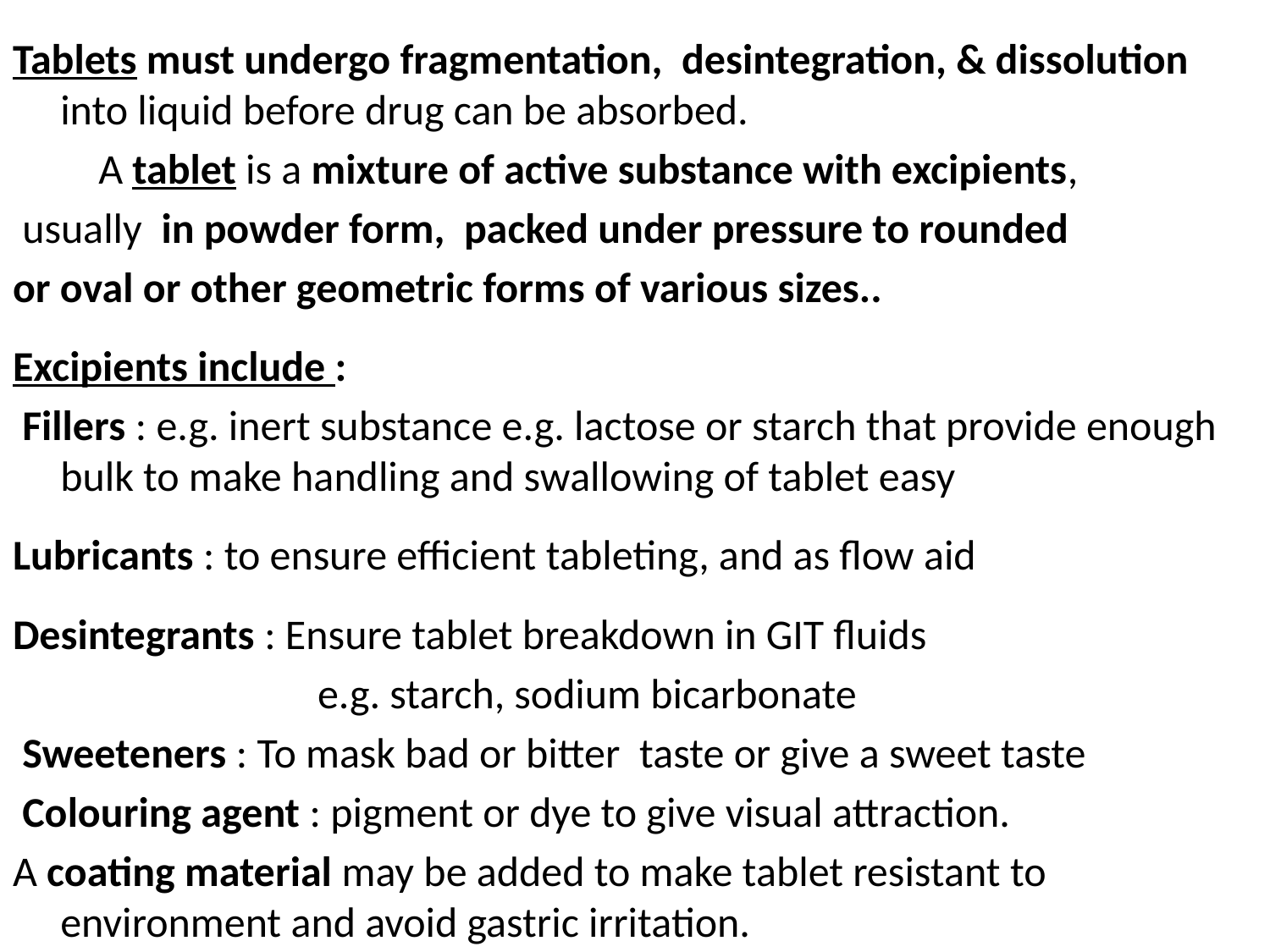

Tablets must undergo fragmentation,  desintegration, & dissolution into liquid before drug can be absorbed.
         A tablet is a mixture of active substance with excipients,
 usually  in powder form,  packed under pressure to rounded
or oval or other geometric forms of various sizes..

Excipients include :
 Fillers : e.g. inert substance e.g. lactose or starch that provide enough bulk to make handling and swallowing of tablet easy

Lubricants : to ensure efficient tableting, and as flow aid

Desintegrants : Ensure tablet breakdown in GIT fluids
                                e.g. starch, sodium bicarbonate
 Sweeteners : To mask bad or bitter  taste or give a sweet taste
 Colouring agent : pigment or dye to give visual attraction.
A coating material may be added to make tablet resistant to environment and avoid gastric irritation.